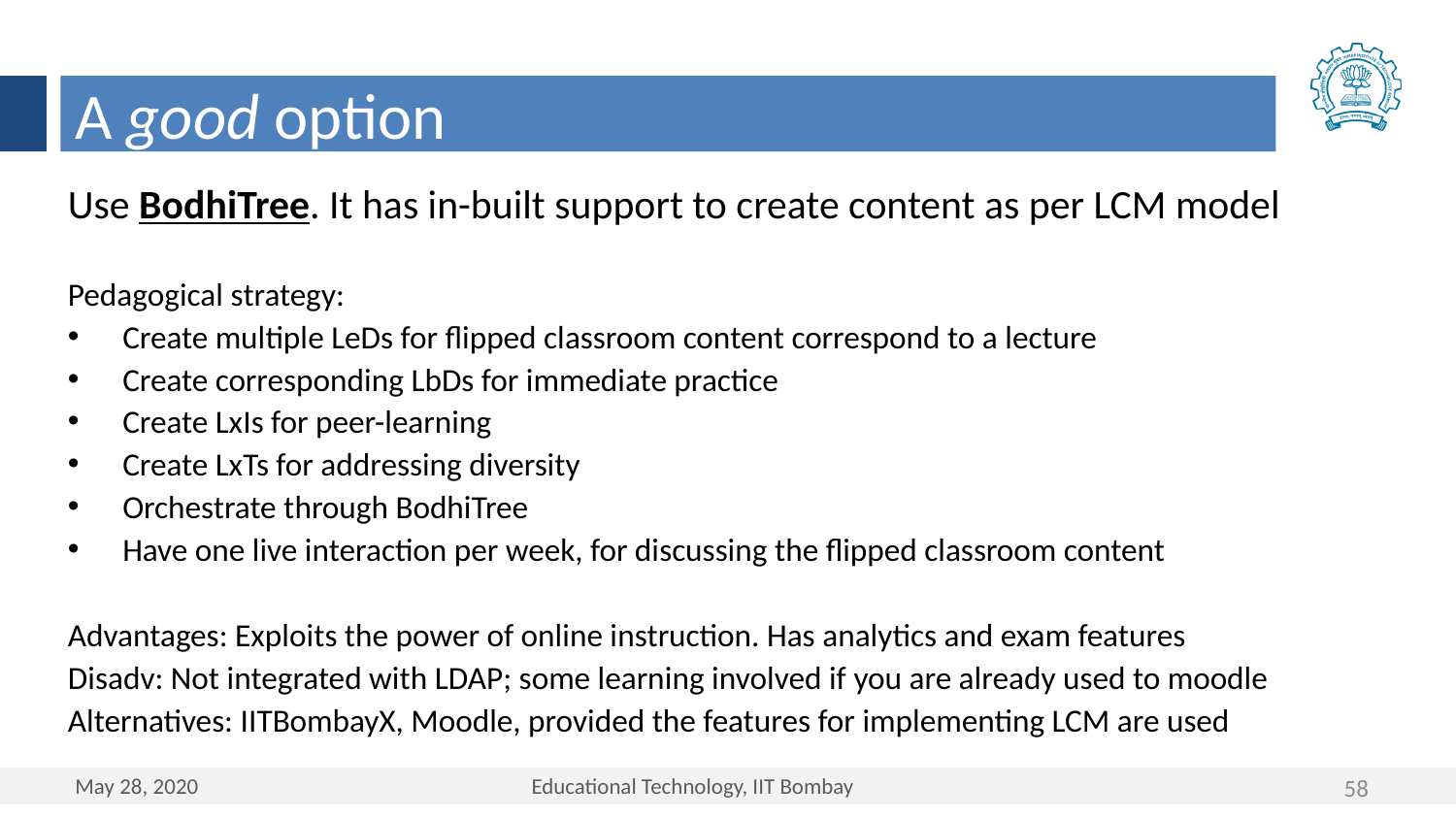

A good option
Use BodhiTree. It has in-built support to create content as per LCM model

Pedagogical strategy:
Create multiple LeDs for flipped classroom content correspond to a lecture
Create corresponding LbDs for immediate practice
Create LxIs for peer-learning
Create LxTs for addressing diversity
Orchestrate through BodhiTree
Have one live interaction per week, for discussing the flipped classroom content

Advantages: Exploits the power of online instruction. Has analytics and exam features
Disadv: Not integrated with LDAP; some learning involved if you are already used to moodle
Alternatives: IITBombayX, Moodle, provided the features for implementing LCM are used
58